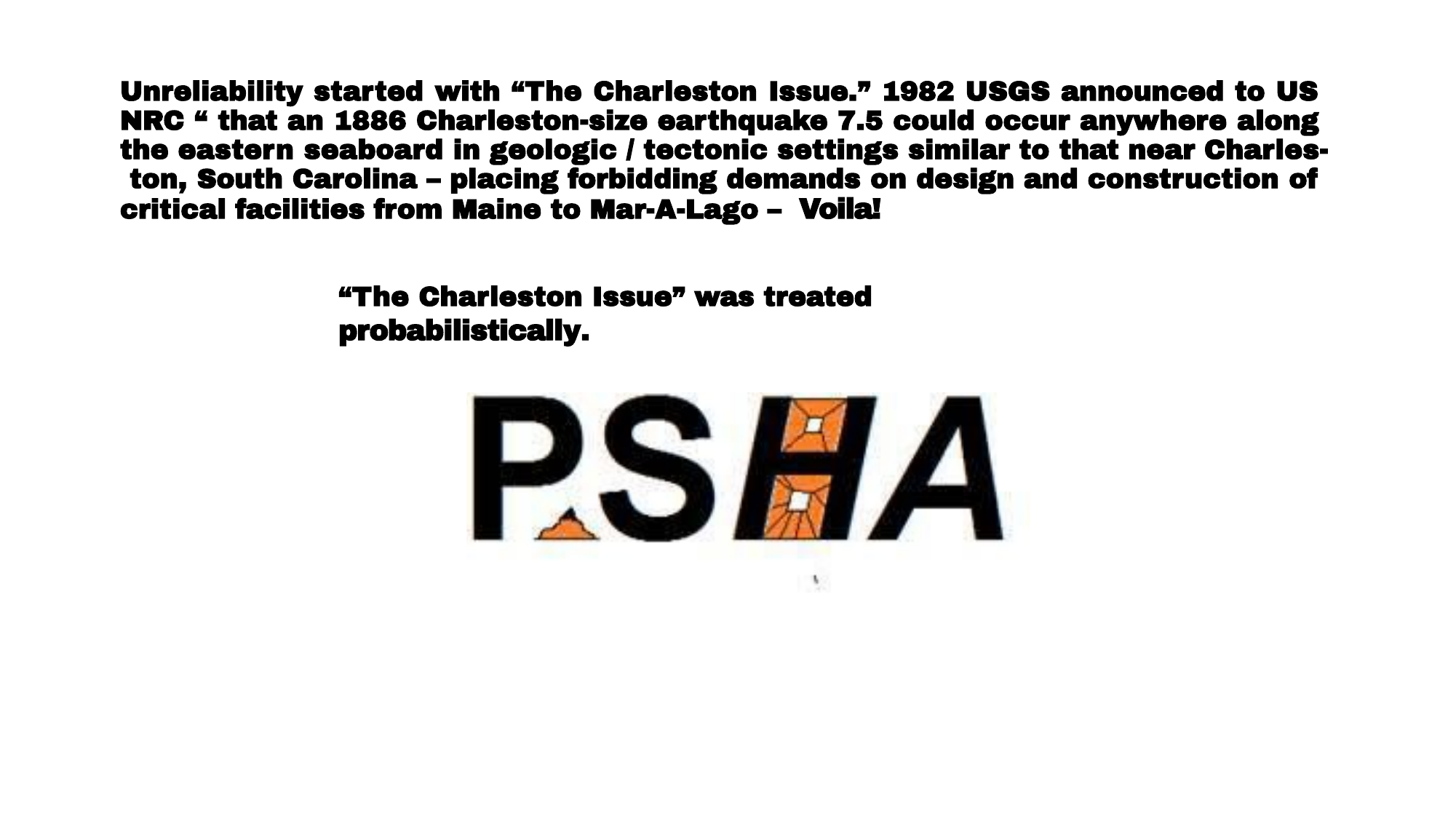

Unreliability started with “The Charleston Issue.” 1982 USGS announced to US  NRC “ that an 1886 Charleston-size earthquake 7.5 could occur anywhere along  the eastern seaboard in geologic / tectonic settings similar to that near Charles-  ton, South Carolina – placing forbidding demands on design and construction of  critical facilities from Maine to Mar-A-Lago – Voila!
“The Charleston Issue” was treated probabilistically.